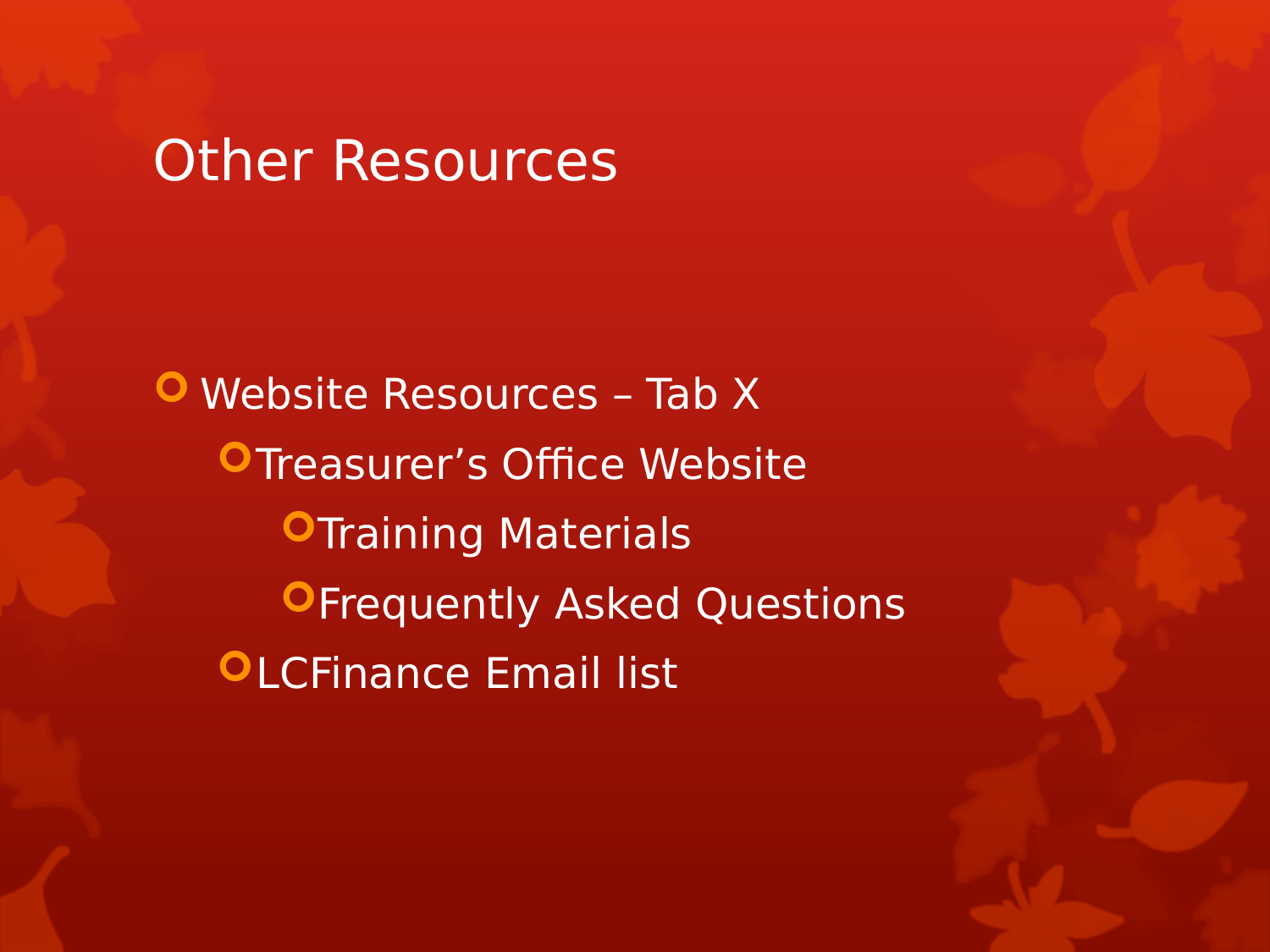

# Other Resources
Website Resources – Tab X
Treasurer’s Office Website
Training Materials
Frequently Asked Questions
LCFinance Email list